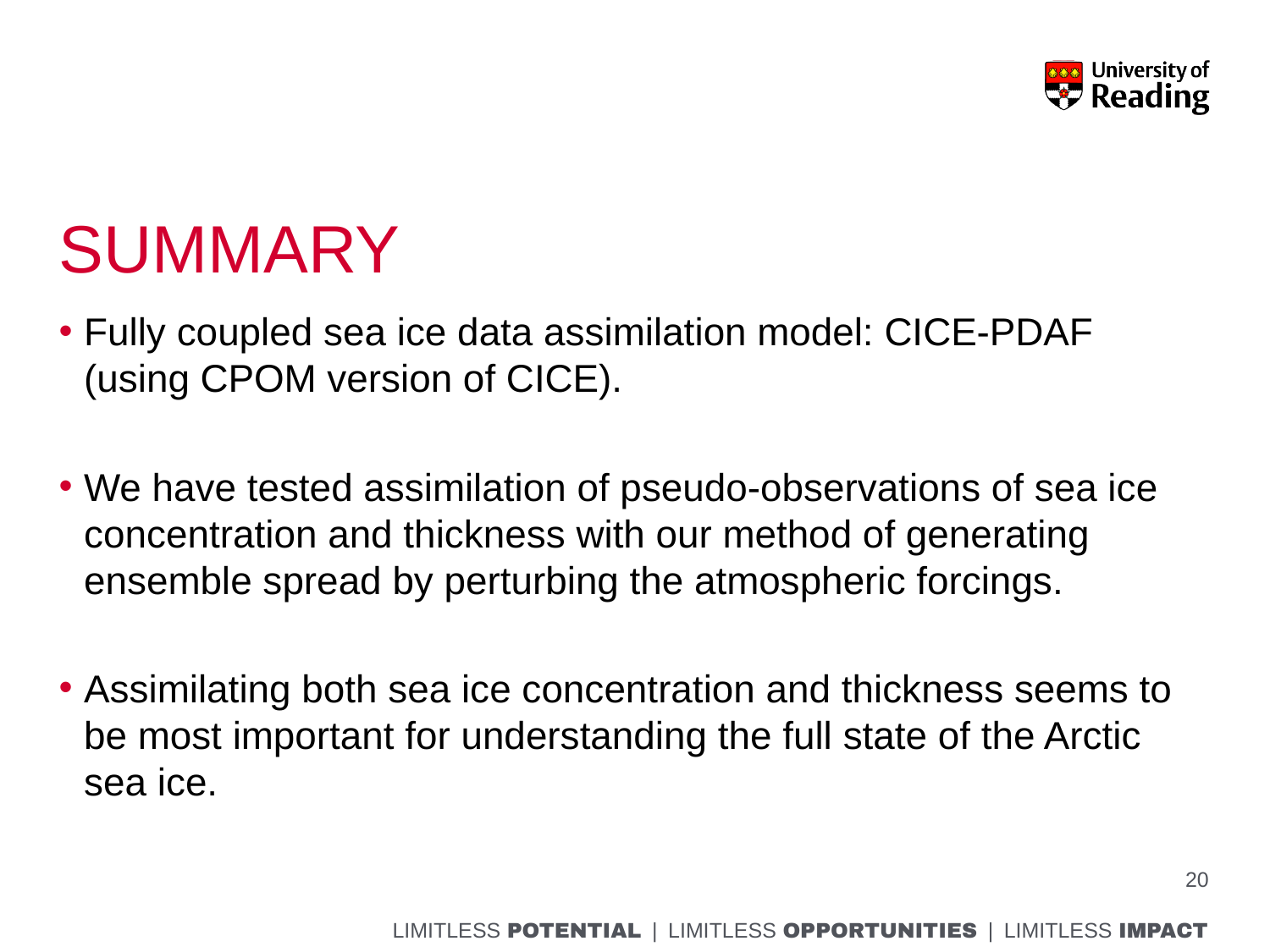

# SUMMARY
Fully coupled sea ice data assimilation model: CICE-PDAF (using CPOM version of CICE).

We have tested assimilation of pseudo-observations of sea ice concentration and thickness with our method of generating ensemble spread by perturbing the atmospheric forcings.

Assimilating both sea ice concentration and thickness seems to be most important for understanding the full state of the Arctic sea ice.

20